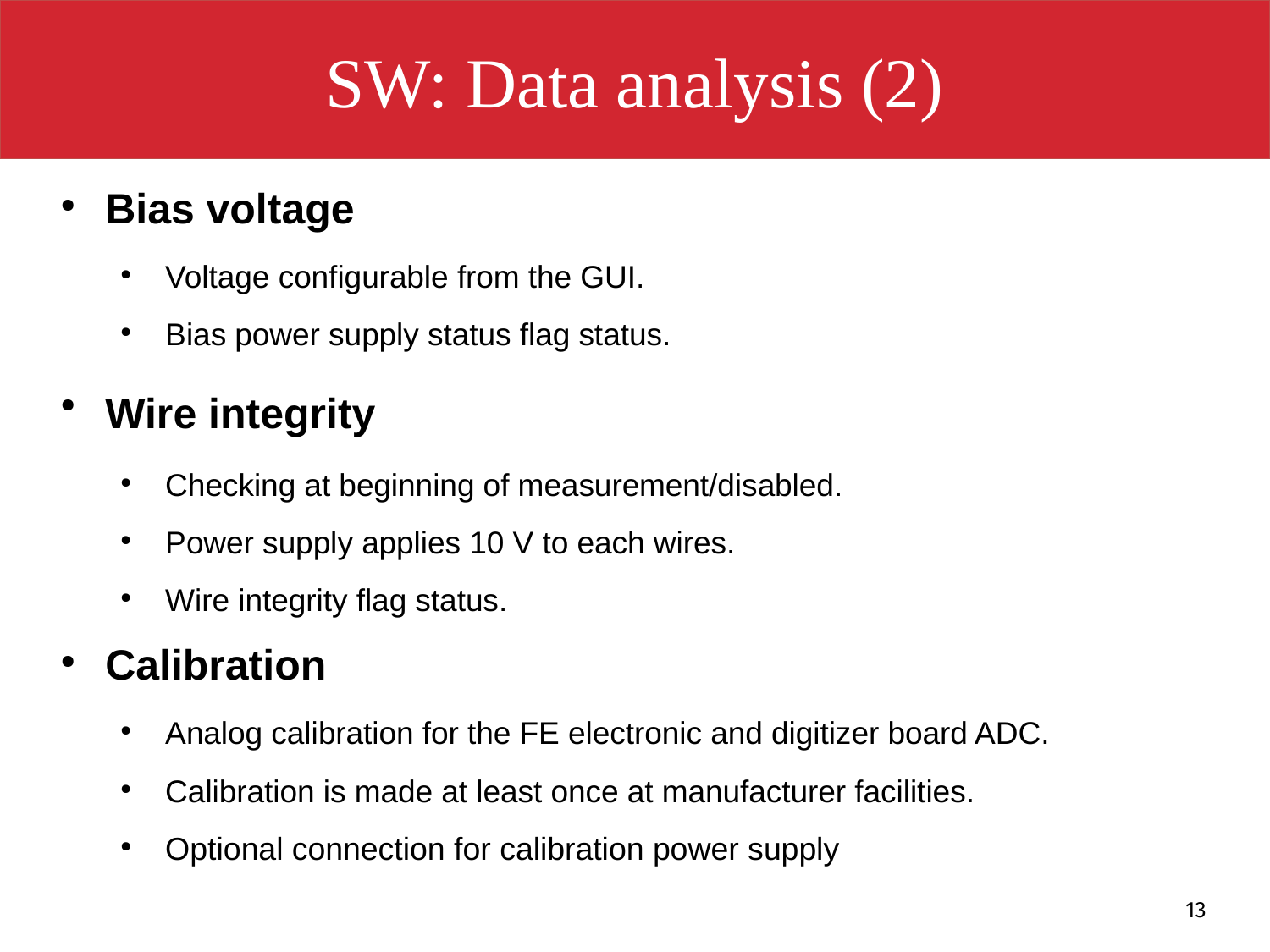

SW: Data analysis (2)
Bias voltage
Voltage configurable from the GUI.
Bias power supply status flag status.
Wire integrity
Checking at beginning of measurement/disabled.
Power supply applies 10 V to each wires.
Wire integrity flag status.
Calibration
Analog calibration for the FE electronic and digitizer board ADC.
Calibration is made at least once at manufacturer facilities.
Optional connection for calibration power supply
13